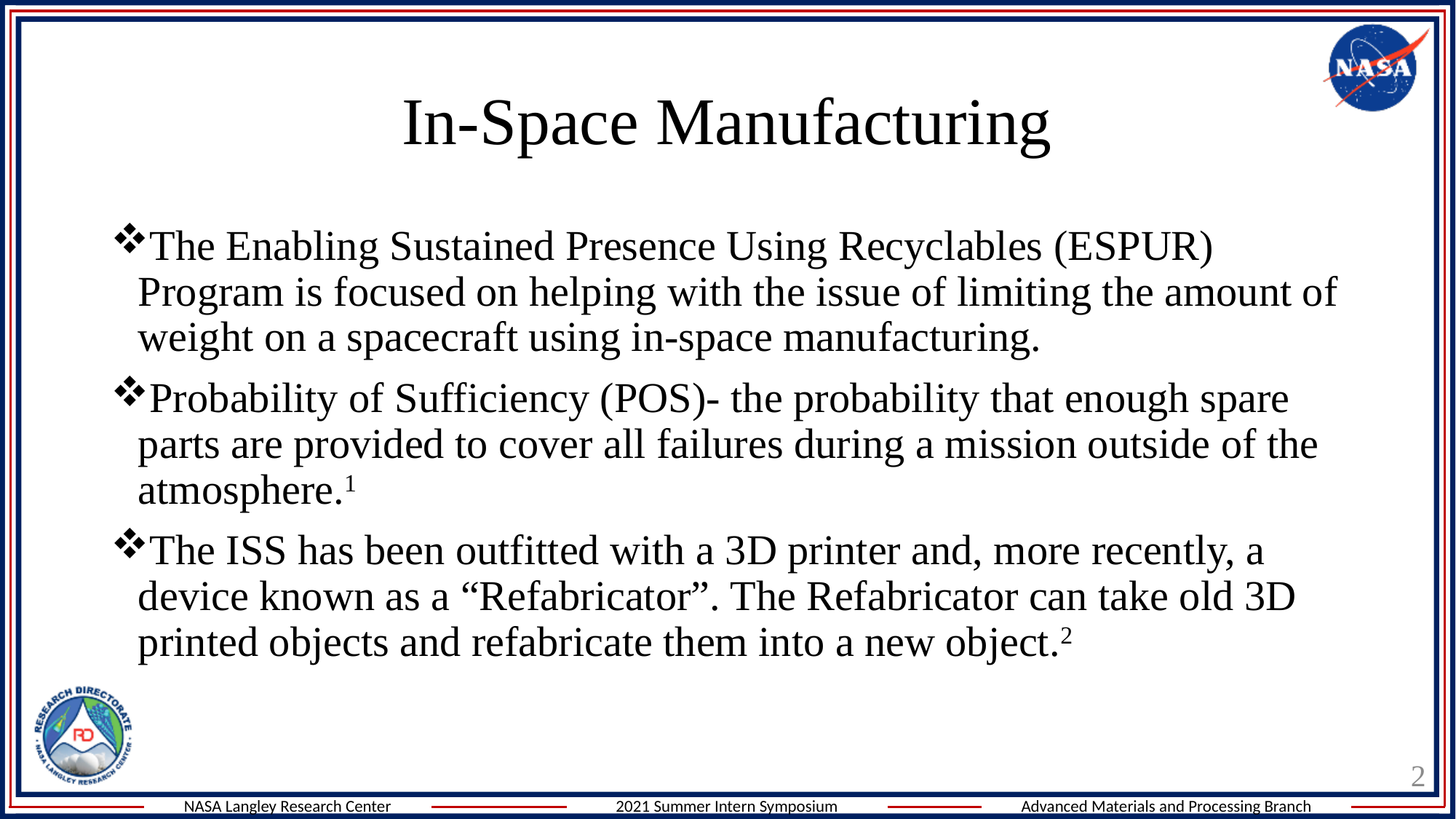

# In-Space Manufacturing
The Enabling Sustained Presence Using Recyclables (ESPUR) Program is focused on helping with the issue of limiting the amount of weight on a spacecraft using in-space manufacturing.
Probability of Sufficiency (POS)- the probability that enough spare parts are provided to cover all failures during a mission outside of the atmosphere.1
The ISS has been outfitted with a 3D printer and, more recently, a device known as a “Refabricator”. The Refabricator can take old 3D printed objects and refabricate them into a new object.2
2